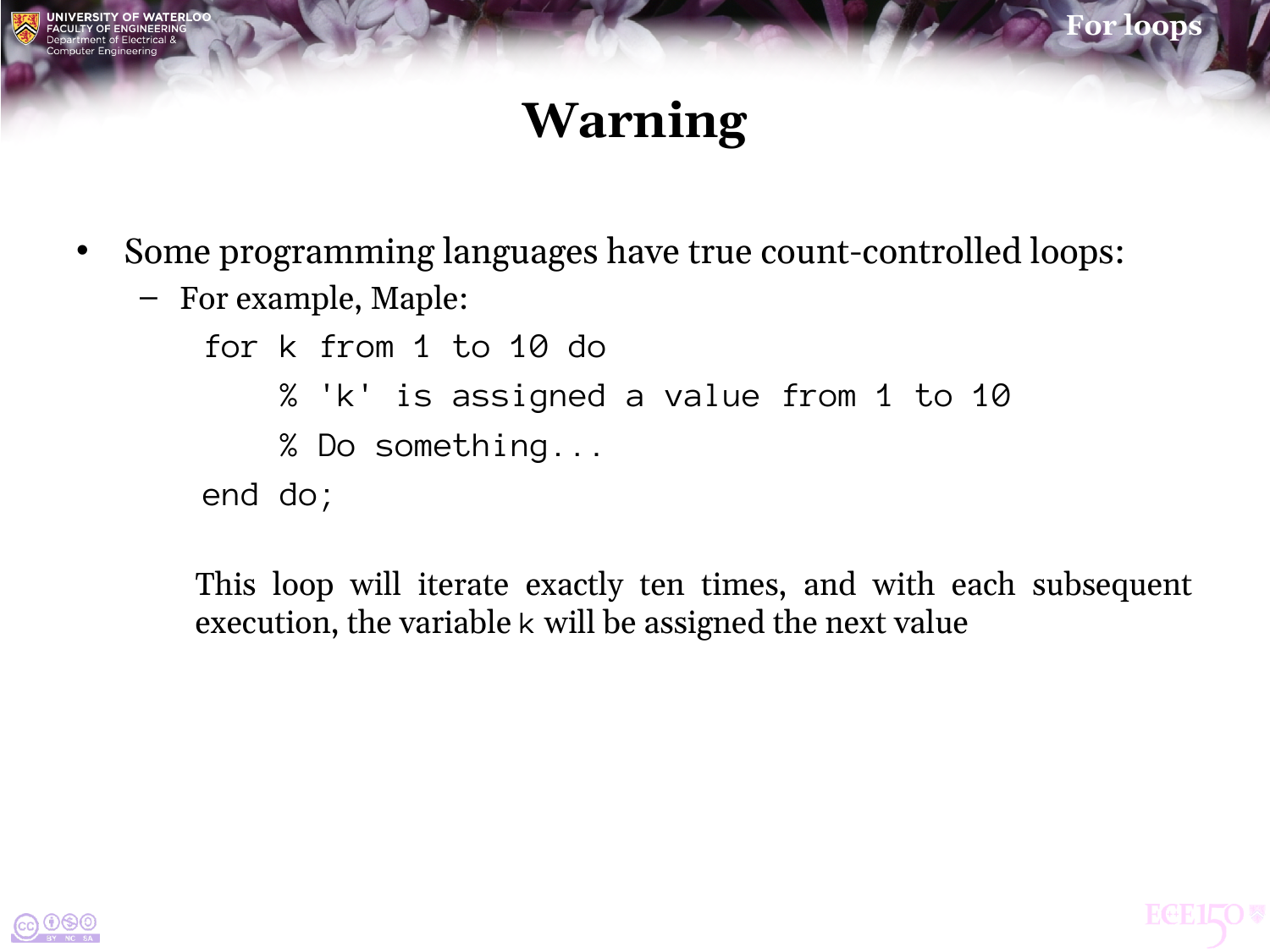

# Warning
Some programming languages have true count-controlled loops:
For example, Maple:
	for k from 1 to 10 do
	    % 'k' is assigned a value from 1 to 10
	    % Do something...
	end do;

This loop will iterate exactly ten times, and with each subsequent execution, the variable k will be assigned the next value